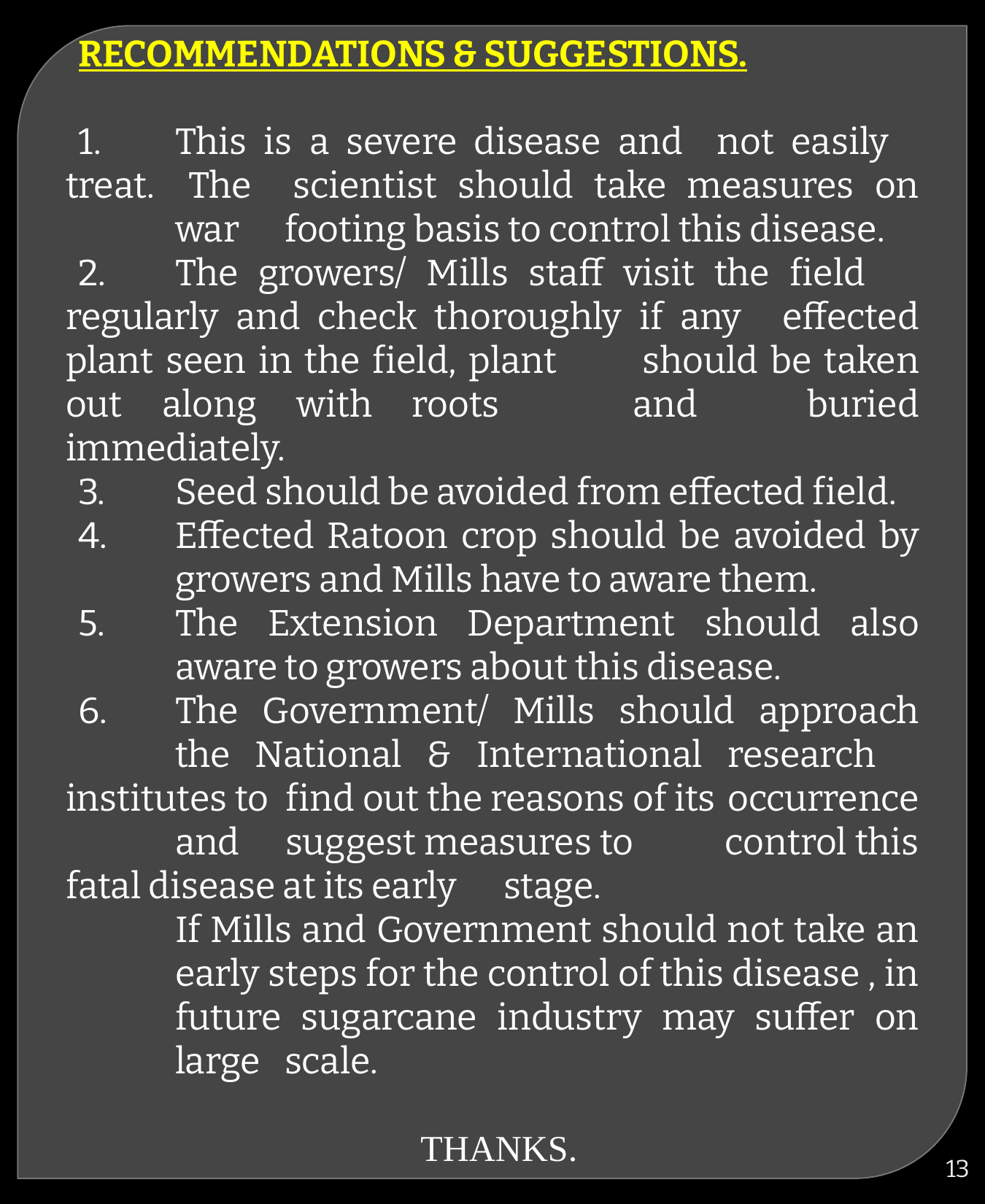

RECOMMENDATIONS & SUGGESTIONS.

1.	This is a severe disease and  not easily 	treat. 	The  scientist should take measures on 	war 	footing basis to control this disease.
2.	The growers/ Mills staff visit the field 	regularly and check thoroughly if any 	effected plant seen in the field, plant 	should be taken out along with roots 	and  	buried immediately.
3.	Seed should be avoided from effected field.
4.	Effected Ratoon crop should be avoided by 	growers and Mills have to aware them.
5.	The Extension Department should also 	aware to growers about this disease.
6.	The Government/ Mills should approach 	the National & International research 	institutes to 	find out the reasons of its 	occurrence 	and 	suggest measures to 	control this fatal disease at its early 	stage.
	If Mills and Government should not take an 	early steps for the control of this disease , in 	future sugarcane industry may suffer on 	large 	scale.

THANKS.

13